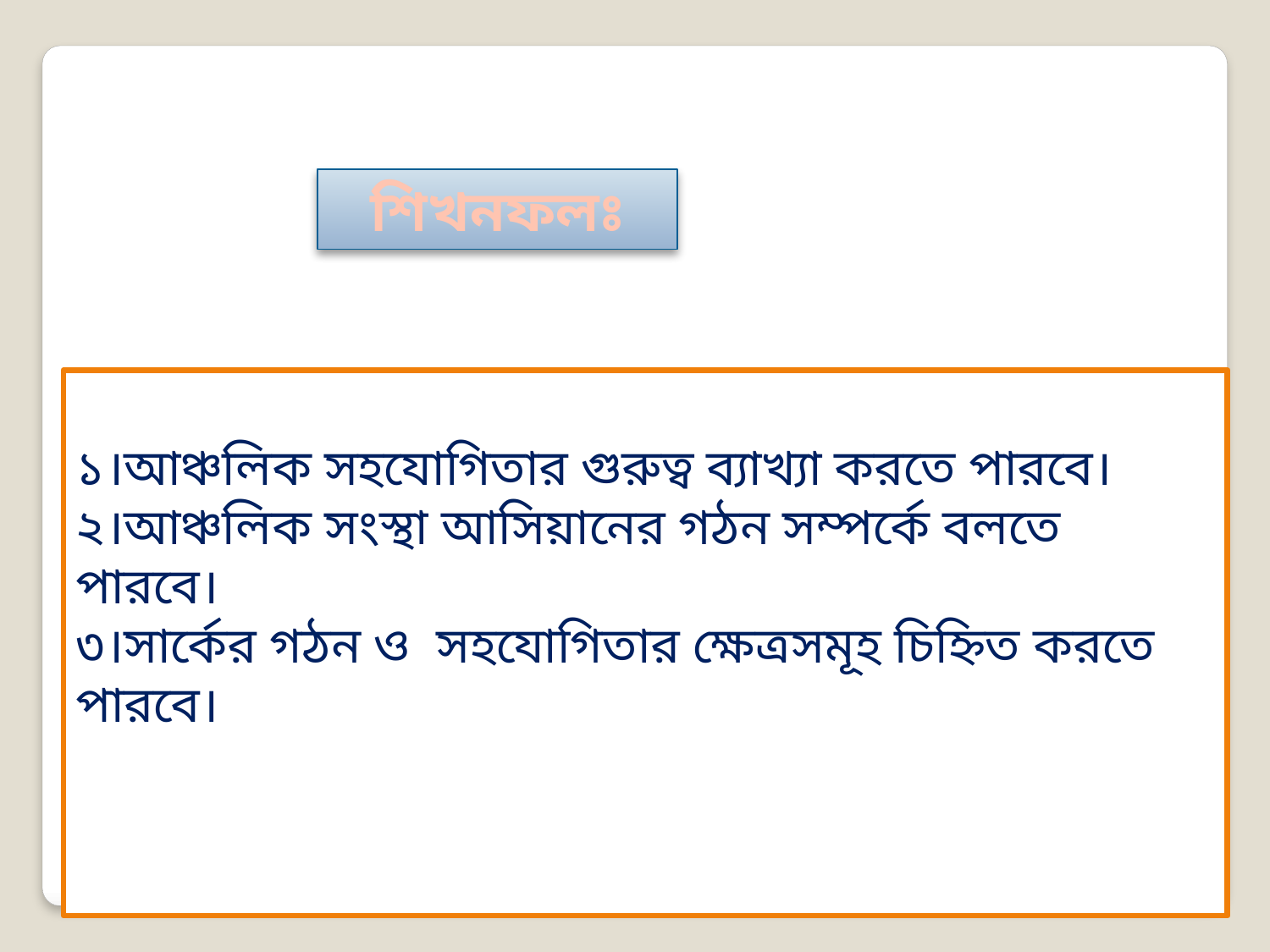

শিখনফলঃ

১।আঞ্চলিক সহযোগিতার গুরুত্ব ব্যাখ্যা করতে পারবে।
২।আঞ্চলিক সংস্থা আসিয়ানের গঠন সম্পর্কে বলতে পারবে।
৩।সার্কের গঠন ও  সহযোগিতার ক্ষেত্রসমূহ চিহ্নিত করতে পারবে।